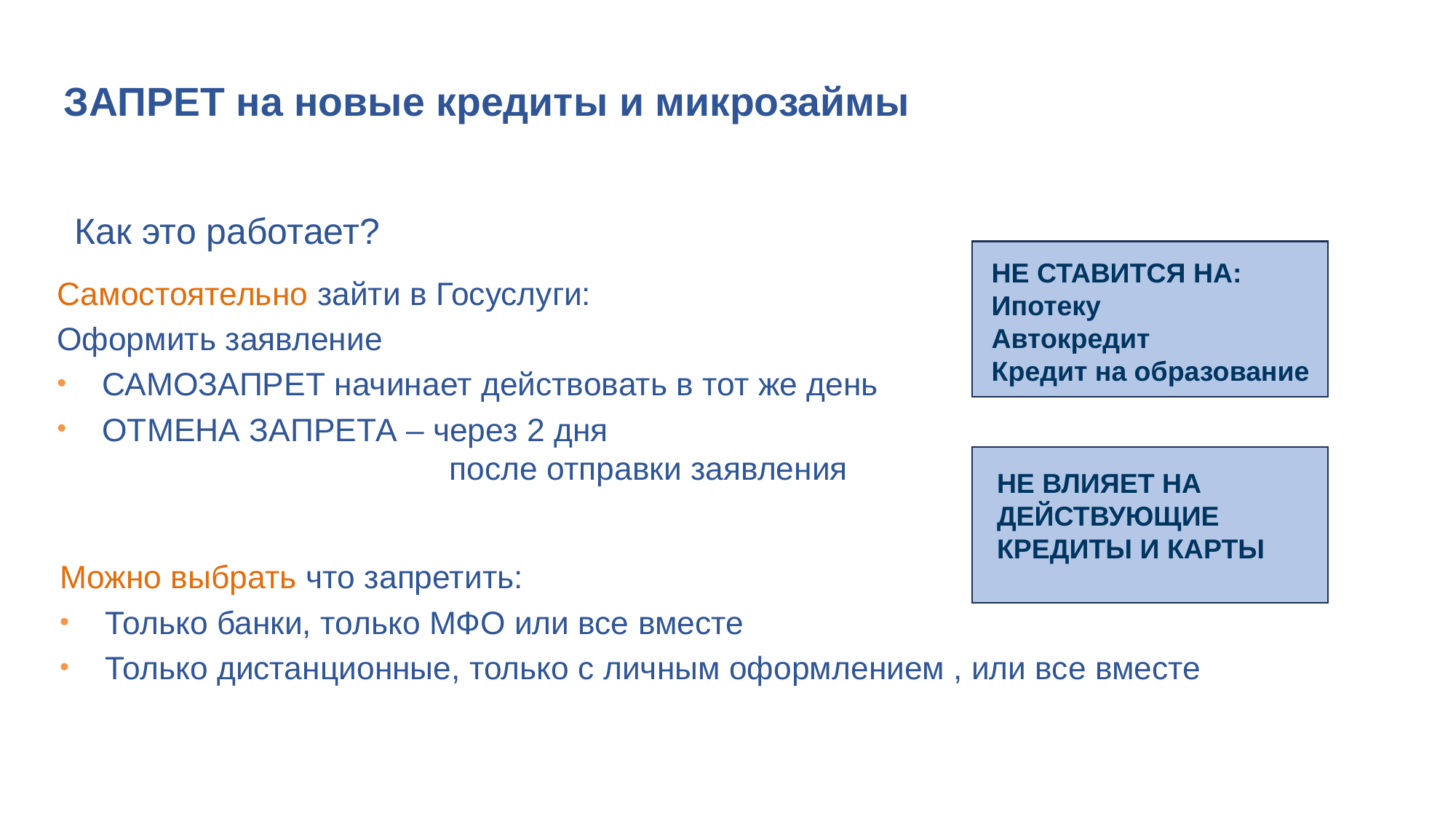

ЗАПРЕТ на новые кредиты и микрозаймы
# Как это работает?

НЕ СТАВИТСЯ НА:
Ипотеку
Автокредит
Кредит на образование
Самостоятельно зайти в Госуслуги:
Оформить заявление
САМОЗАПРЕТ начинает действовать в тот же день
ОТМЕНА ЗАПРЕТА – через 2 дня
                                       после отправки заявления

НЕ ВЛИЯЕТ НА ДЕЙСТВУЮЩИЕ КРЕДИТЫ И КАРТЫ

Можно выбрать что запретить:
Только банки, только МФО или все вместе
Только дистанционные, только с личным оформлением , или все вместе